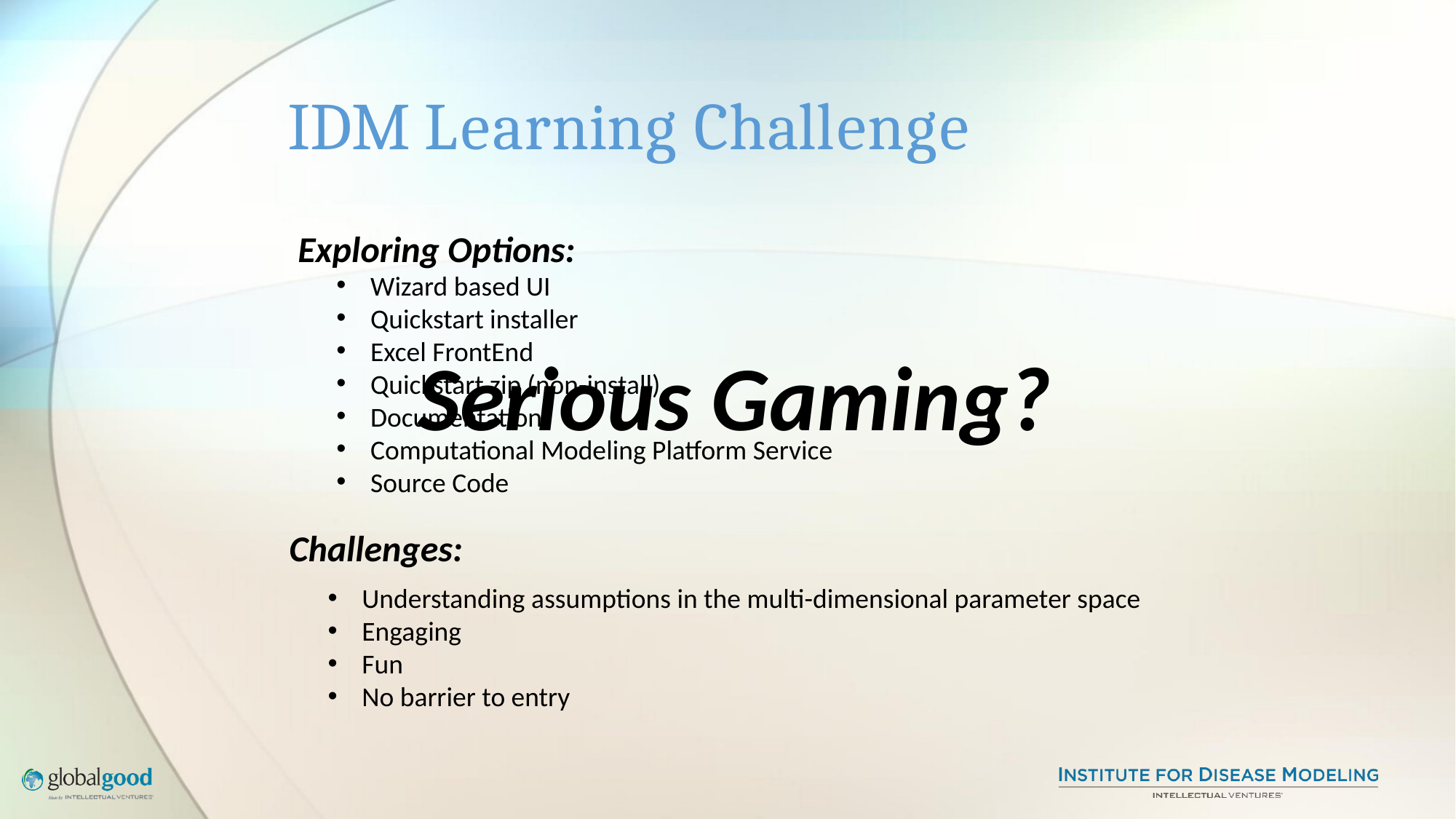

# IDM Learning Challenge
Exploring Options:
Wizard based UI
Quickstart installer
Excel FrontEnd
Quickstart zip (non-install)
Documentation
Computational Modeling Platform Service
Source Code
Serious Gaming?
Challenges:
Understanding assumptions in the multi-dimensional parameter space
Engaging
Fun
No barrier to entry